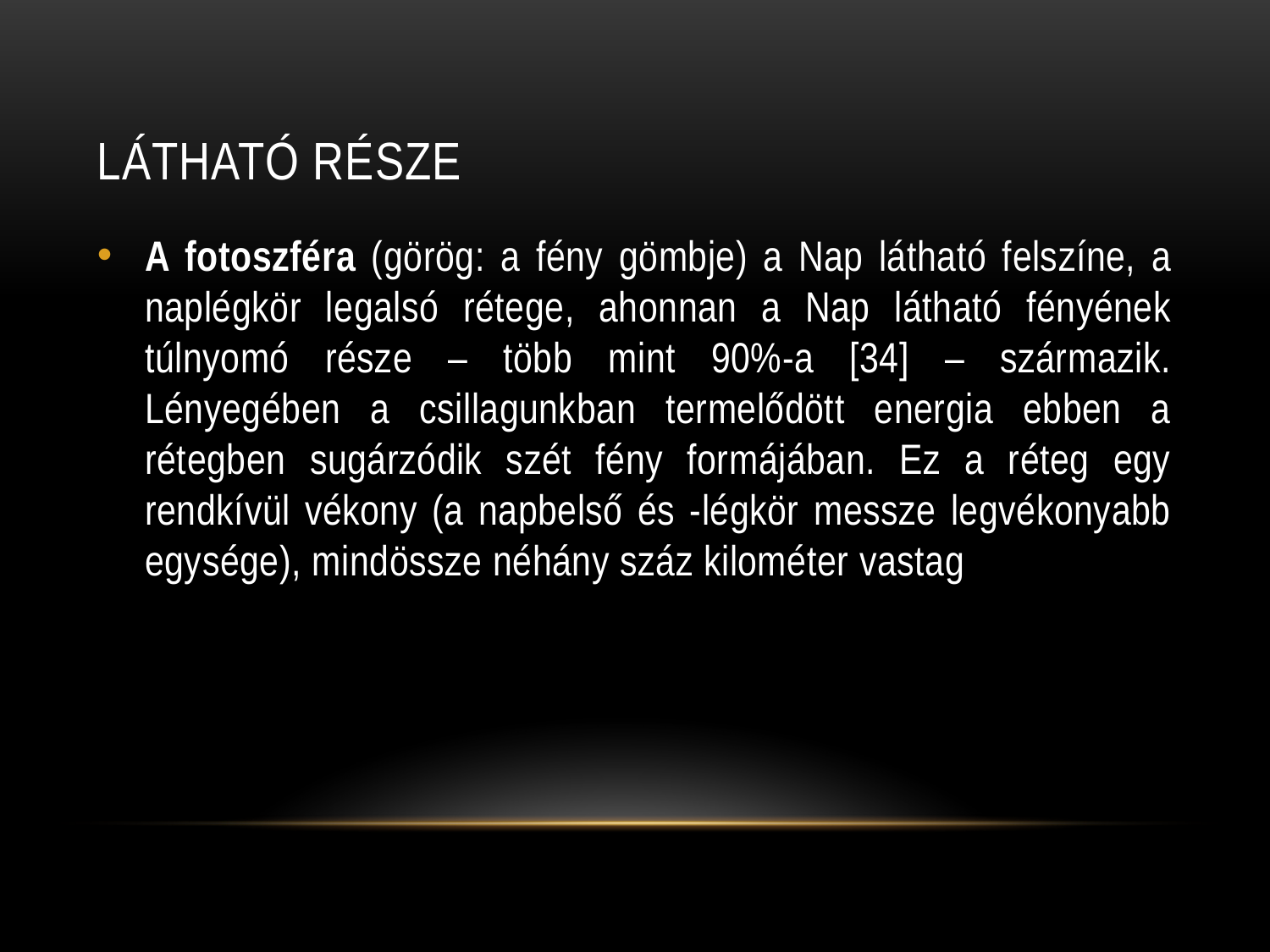

# Látható része
A fotoszféra (görög: a fény gömbje) a Nap látható felszíne, a naplégkör legalsó rétege, ahonnan a Nap látható fényének túlnyomó része – több mint 90%-a [34] – származik. Lényegében a csillagunkban termelődött energia ebben a rétegben sugárzódik szét fény formájában. Ez a réteg egy rendkívül vékony (a napbelső és -légkör messze legvékonyabb egysége), mindössze néhány száz kilométer vastag